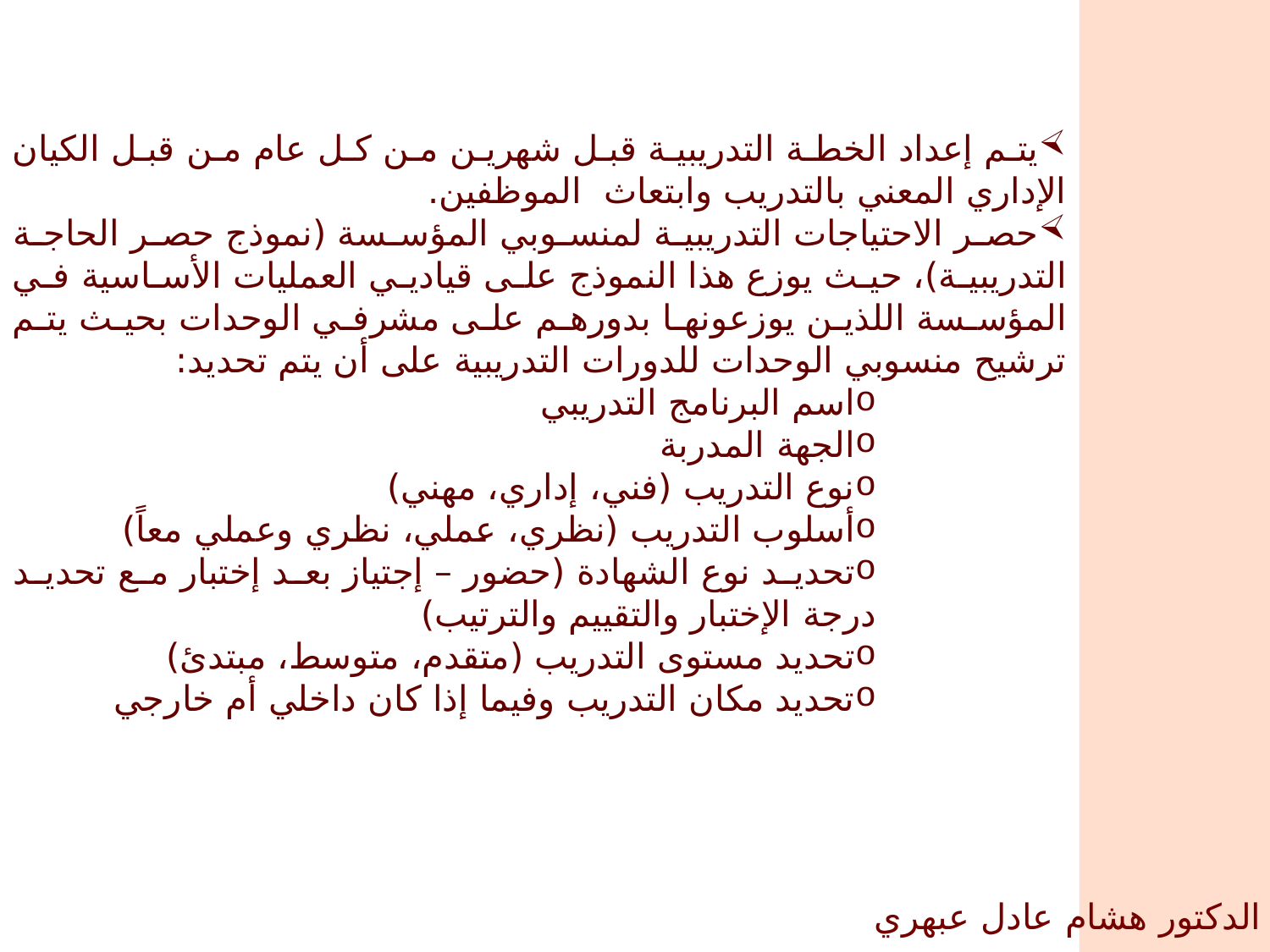

يتم إعداد الخطة التدريبية قبل شهرين من كل عام من قبل الكيان الإداري المعني بالتدريب وابتعاث  الموظفين.
حصر الاحتياجات التدريبية لمنسوبي المؤسسة (نموذج حصر الحاجة التدريبية)، حيث يوزع هذا النموذج على قياديي العمليات الأساسية في المؤسسة اللذين يوزعونها بدورهم على مشرفي الوحدات بحيث يتم ترشيح منسوبي الوحدات للدورات التدريبية على أن يتم تحديد:
اسم البرنامج التدريبي
الجهة المدربة
نوع التدريب (فني، إداري، مهني)
أسلوب التدريب (نظري، عملي، نظري وعملي معاً)
تحديد نوع الشهادة (حضور – إجتياز بعد إختبار مع تحديد درجة الإختبار والتقييم والترتيب)
تحديد مستوى التدريب (متقدم، متوسط، مبتدئ)
تحديد مكان التدريب وفيما إذا كان داخلي أم خارجي

الدكتور هشام عادل عبهري